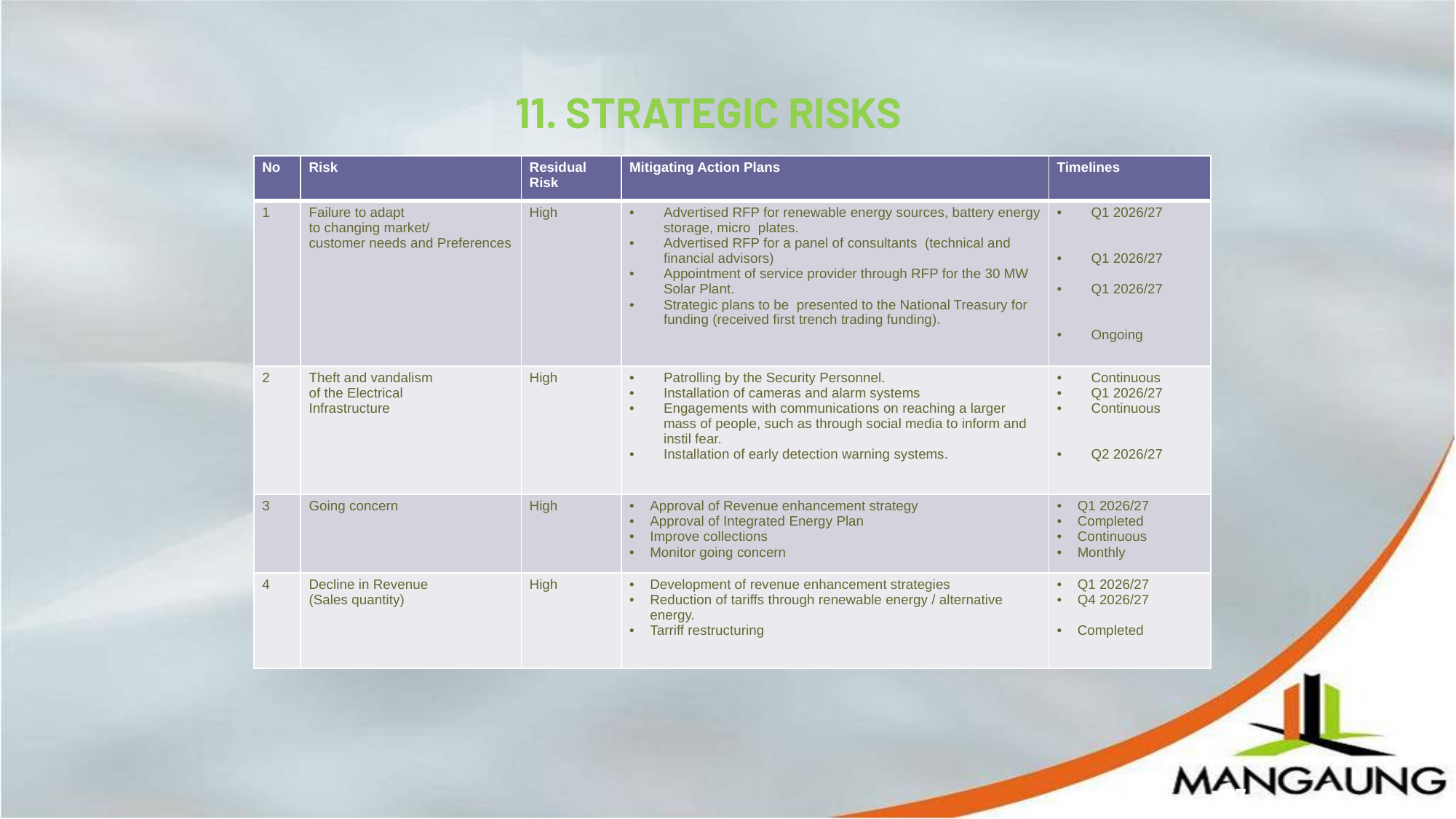

# 11. STRATEGIC RISKS
| No | Risk | Residual Risk | Mitigating Action Plans | Timelines |
| --- | --- | --- | --- | --- |
| 1 | Failure to adapt to changing market/ customer needs and Preferences | High | Advertised RFP for renewable energy sources, battery energy storage, micro plates. Advertised RFP for a panel of consultants (technical and financial advisors) Appointment of service provider through RFP for the 30 MW Solar Plant. Strategic plans to be presented to the National Treasury for funding (received first trench trading funding). | Q1 2026/27 Q1 2026/27 Q1 2026/27 Ongoing |
| 2 | Theft and vandalism of the Electrical Infrastructure | High | Patrolling by the Security Personnel. Installation of cameras and alarm systems Engagements with communications on reaching a larger mass of people, such as through social media to inform and instil fear. Installation of early detection warning systems. | Continuous Q1 2026/27 Continuous Q2 2026/27 |
| 3 | Going concern | High | Approval of Revenue enhancement strategy Approval of Integrated Energy Plan Improve collections Monitor going concern | Q1 2026/27 Completed Continuous Monthly |
| 4 | Decline in Revenue (Sales quantity) | High | Development of revenue enhancement strategies Reduction of tariffs through renewable energy / alternative energy. Tarriff restructuring | Q1 2026/27 Q4 2026/27 Completed |
117